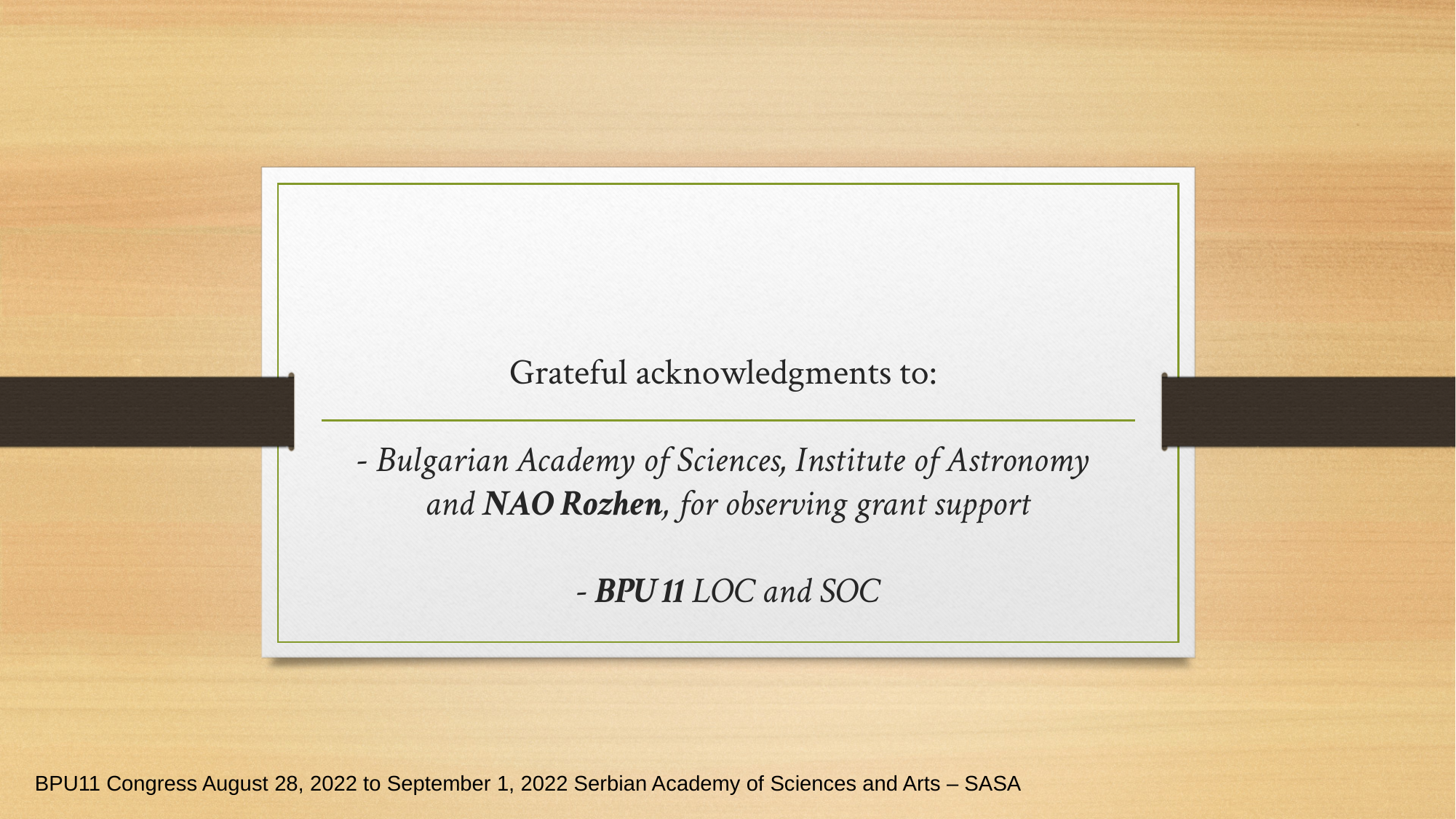

# Grateful acknowledgments to: - Bulgarian Academy of Sciences, Institute of Astronomy  and NAO Rozhen, for observing grant support - BPU 11 LOC and SOC
BPU11 Congress August 28, 2022 to September 1, 2022 Serbian Academy of Sciences and Arts – SASA